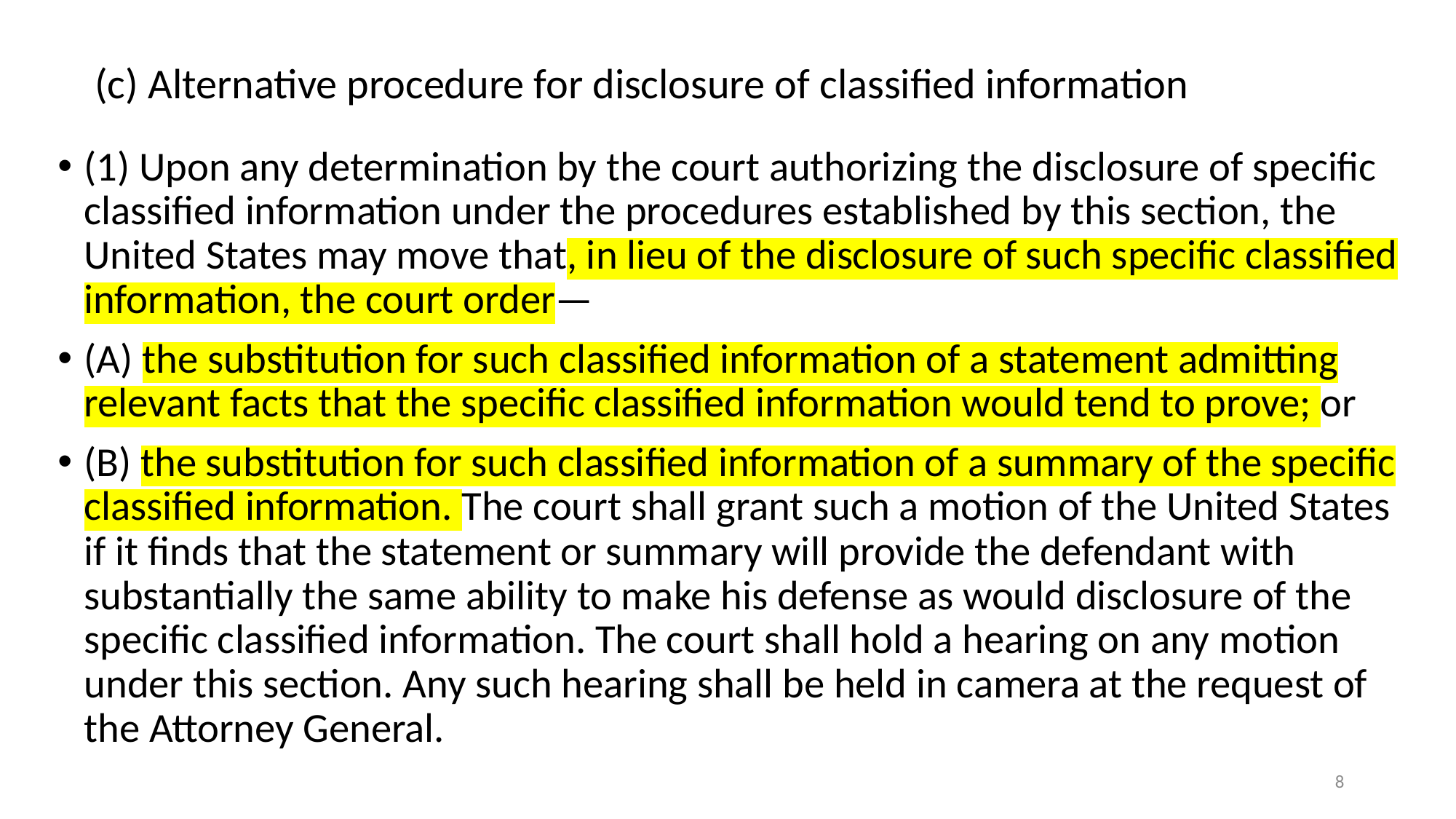

# (c) Alternative procedure for disclosure of classified information
(1) Upon any determination by the court authorizing the disclosure of specific classified information under the procedures established by this section, the United States may move that, in lieu of the disclosure of such specific classified information, the court order—
(A) the substitution for such classified information of a statement admitting relevant facts that the specific classified information would tend to prove; or
(B) the substitution for such classified information of a summary of the specific classified information. The court shall grant such a motion of the United States if it finds that the statement or summary will provide the defendant with substantially the same ability to make his defense as would disclosure of the specific classified information. The court shall hold a hearing on any motion under this section. Any such hearing shall be held in camera at the request of the Attorney General.
8